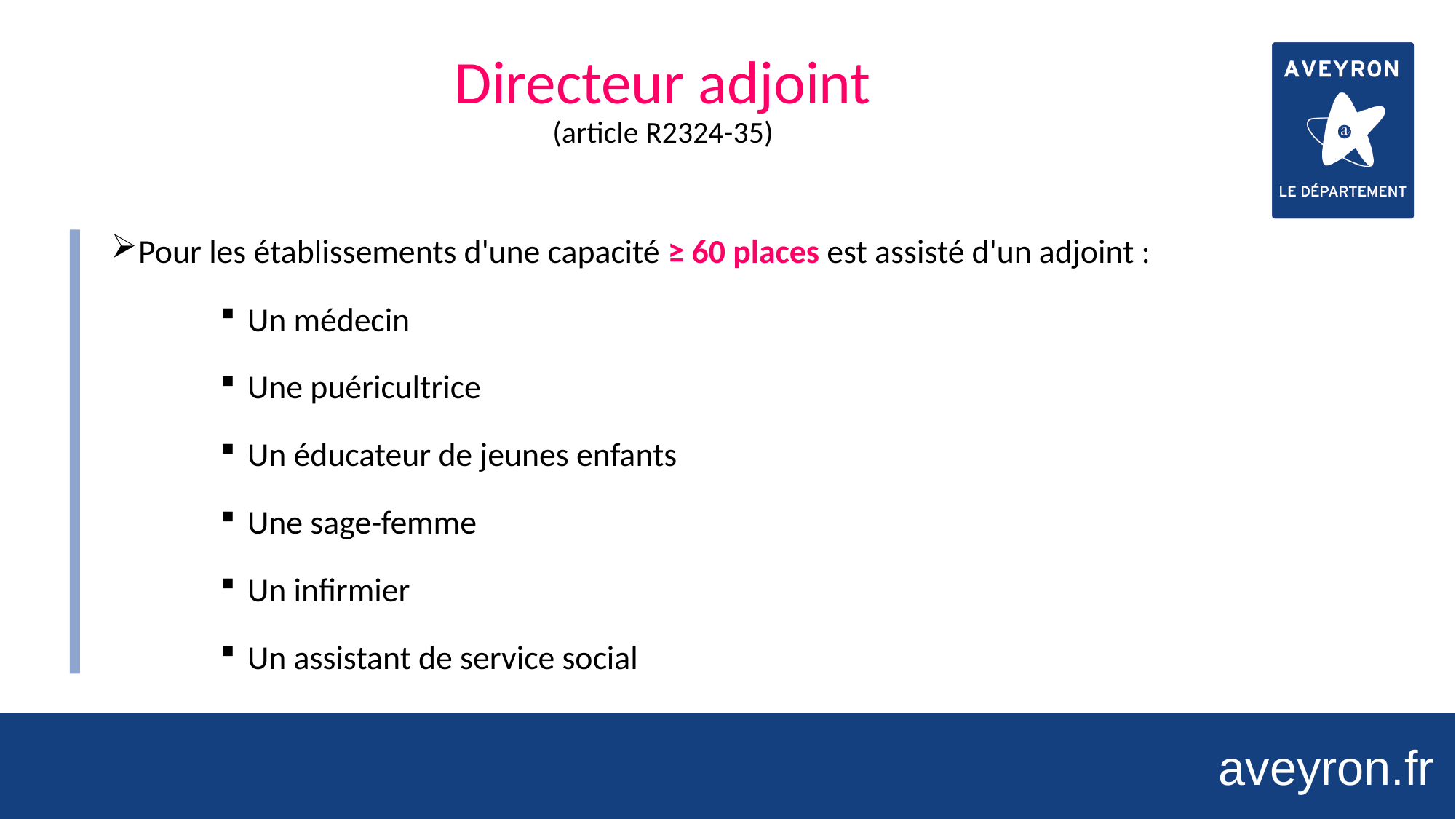

32
# Directeur adjoint (article R2324-35)
Pour les établissements d'une capacité ≥ 60 places est assisté d'un adjoint :
Un médecin
Une puéricultrice
Un éducateur de jeunes enfants
Une sage-femme
Un infirmier
Un assistant de service social